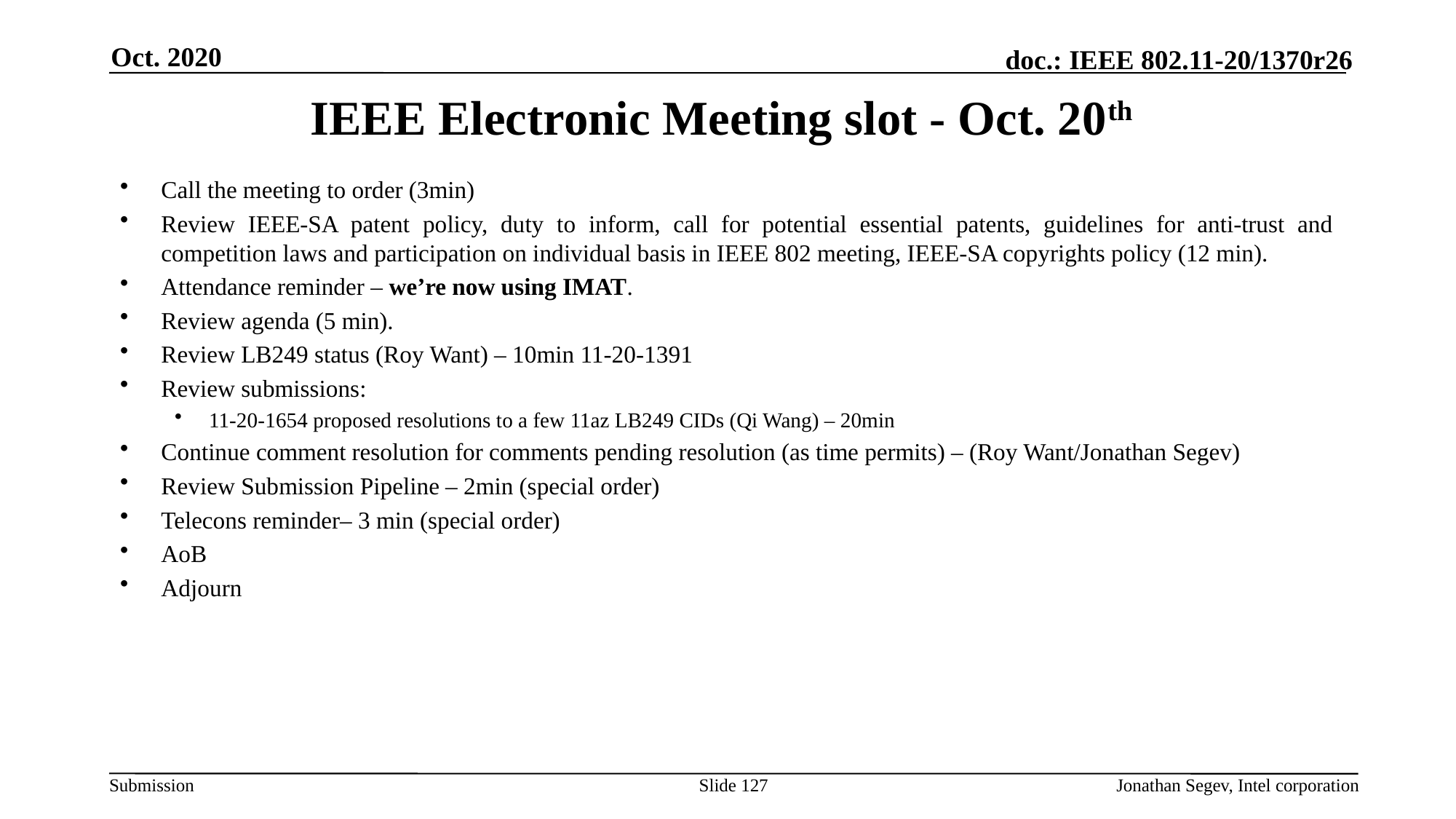

Oct. 2020
# IEEE Electronic Meeting slot - Oct. 20th
Call the meeting to order (3min)
Review IEEE-SA patent policy, duty to inform, call for potential essential patents, guidelines for anti-trust and competition laws and participation on individual basis in IEEE 802 meeting, IEEE-SA copyrights policy (12 min).
Attendance reminder – we’re now using IMAT.
Review agenda (5 min).
Review LB249 status (Roy Want) – 10min 11-20-1391
Review submissions:
11-20-1654 proposed resolutions to a few 11az LB249 CIDs (Qi Wang) – 20min
Continue comment resolution for comments pending resolution (as time permits) – (Roy Want/Jonathan Segev)
Review Submission Pipeline – 2min (special order)
Telecons reminder– 3 min (special order)
AoB
Adjourn

Slide 127
Jonathan Segev, Intel corporation